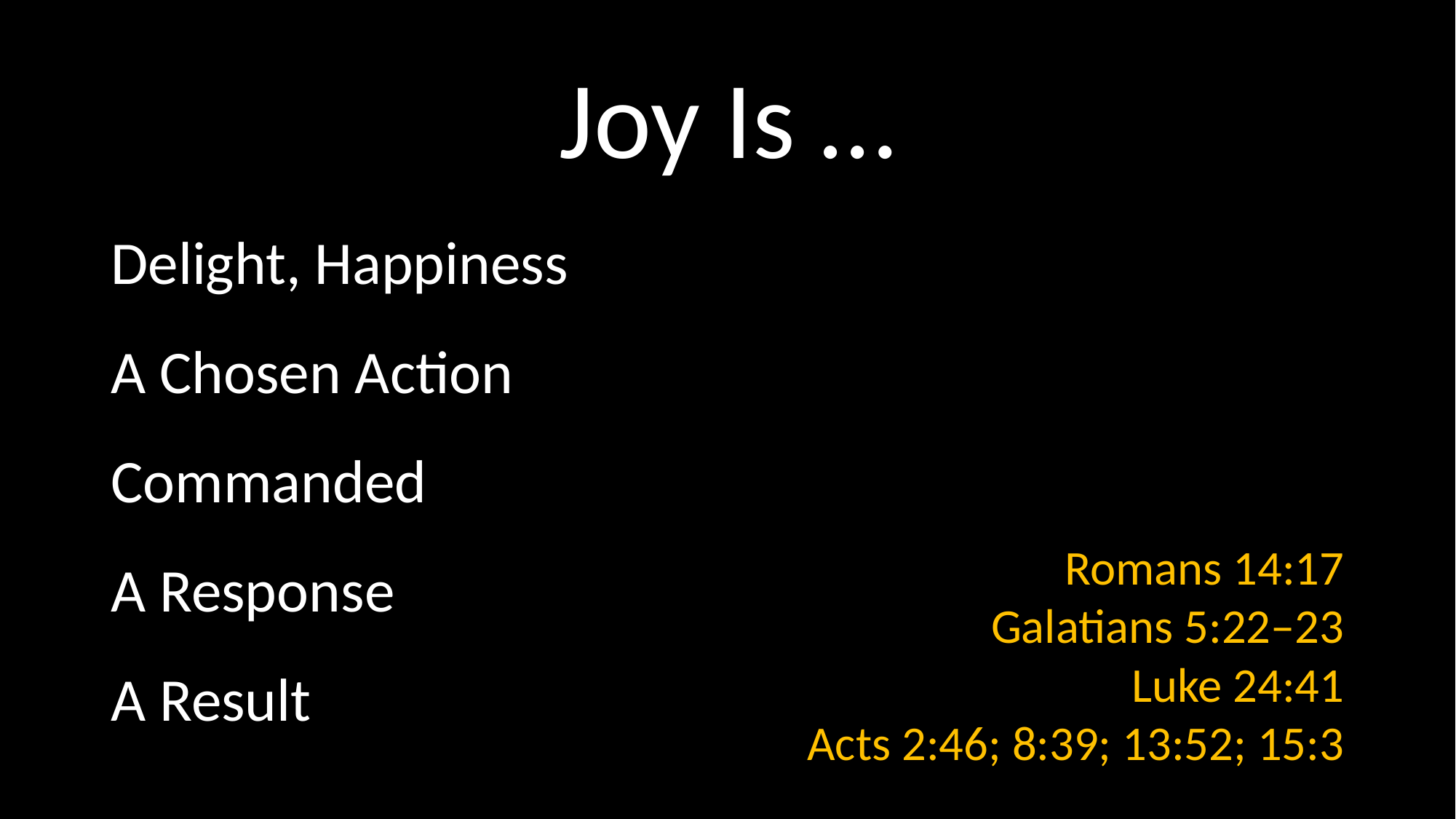

# Joy Is …
Delight, Happiness
A Chosen Action
Commanded
A Response
A Result
Romans 14:17
Galatians 5:22–23
Luke 24:41
Acts 2:46; 8:39; 13:52; 15:3